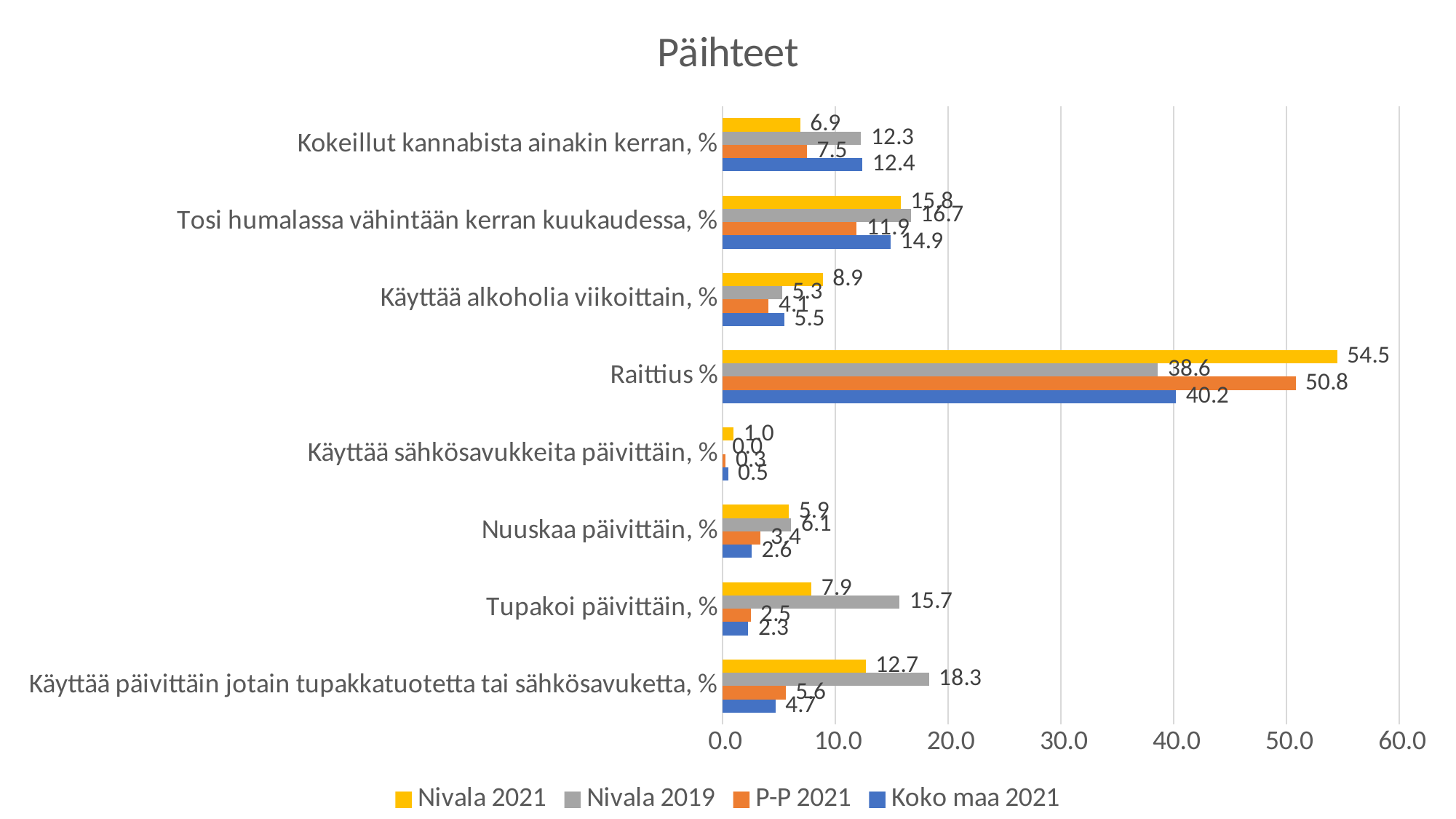

### Chart: Päihteet

| Category | Koko maa 2021 | P-P 2021 | Nivala 2019 | Nivala 2021 |
|---|---|---|---|---|
| Käyttää päivittäin jotain tupakkatuotetta tai sähkösavuketta, % | 4.7 | 5.6 | 18.3 | 12.7 |
| Tupakoi päivittäin, % | 2.3 | 2.5 | 15.7 | 7.9 |
| Nuuskaa päivittäin, % | 2.6 | 3.4 | 6.1 | 5.9 |
| Käyttää sähkösavukkeita päivittäin, % | 0.5 | 0.3 | 0.0 | 1.0 |
| Raittius % | 40.2 | 50.8 | 38.6 | 54.5 |
| Käyttää alkoholia viikoittain, % | 5.5 | 4.1 | 5.3 | 8.9 |
| Tosi humalassa vähintään kerran kuukaudessa, % | 14.9 | 11.9 | 16.7 | 15.8 |
| Kokeillut kannabista ainakin kerran, % | 12.4 | 7.5 | 12.3 | 6.9 |